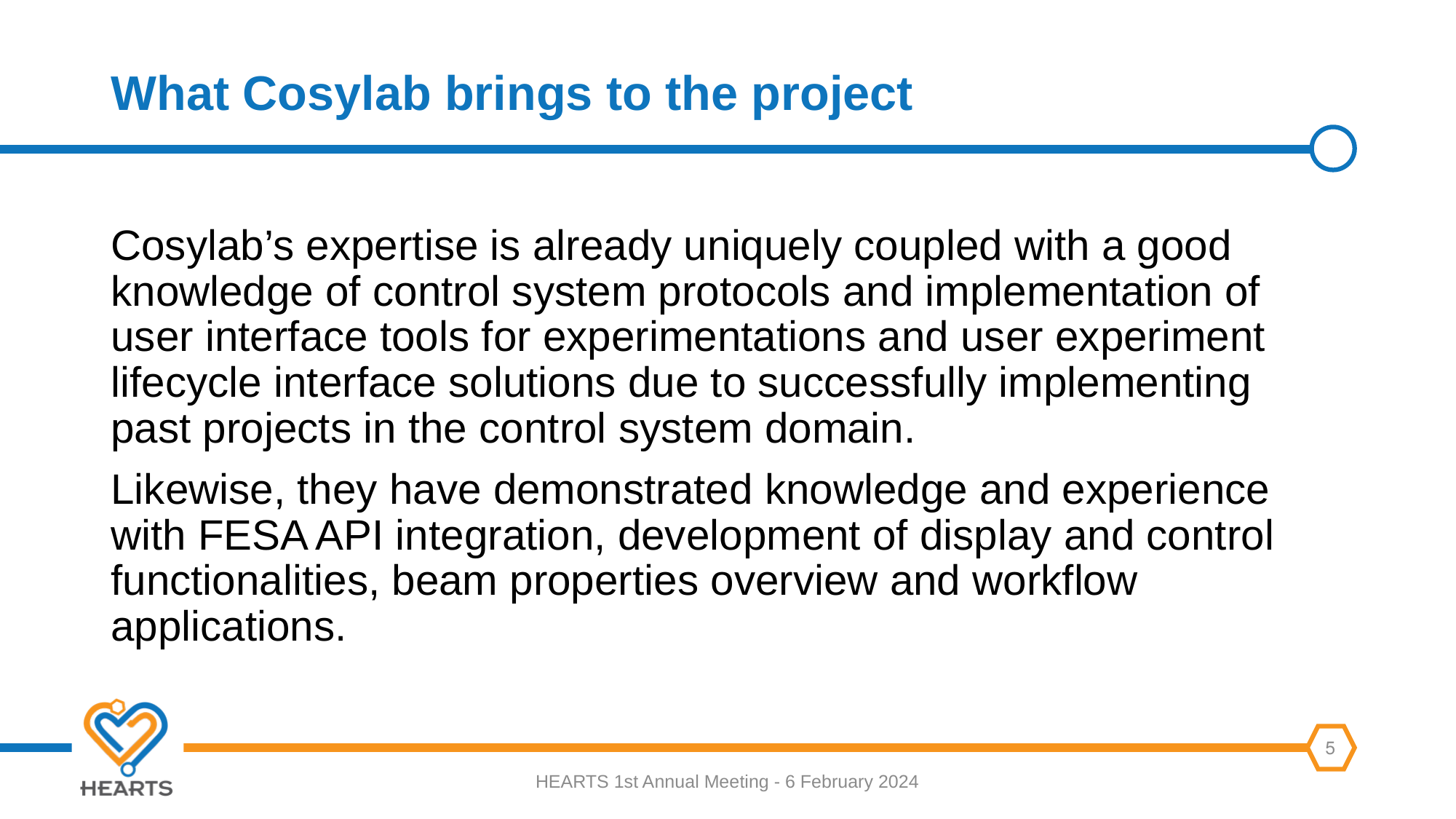

# What Cosylab brings to the project
Cosylab’s expertise is already uniquely coupled with a good knowledge of control system protocols and implementation of user interface tools for experimentations and user experiment lifecycle interface solutions due to successfully implementing past projects in the control system domain.
Likewise, they have demonstrated knowledge and experience with FESA API integration, development of display and control functionalities, beam properties overview and workflow applications.
HEARTS 1st Annual Meeting - 6 February 2024